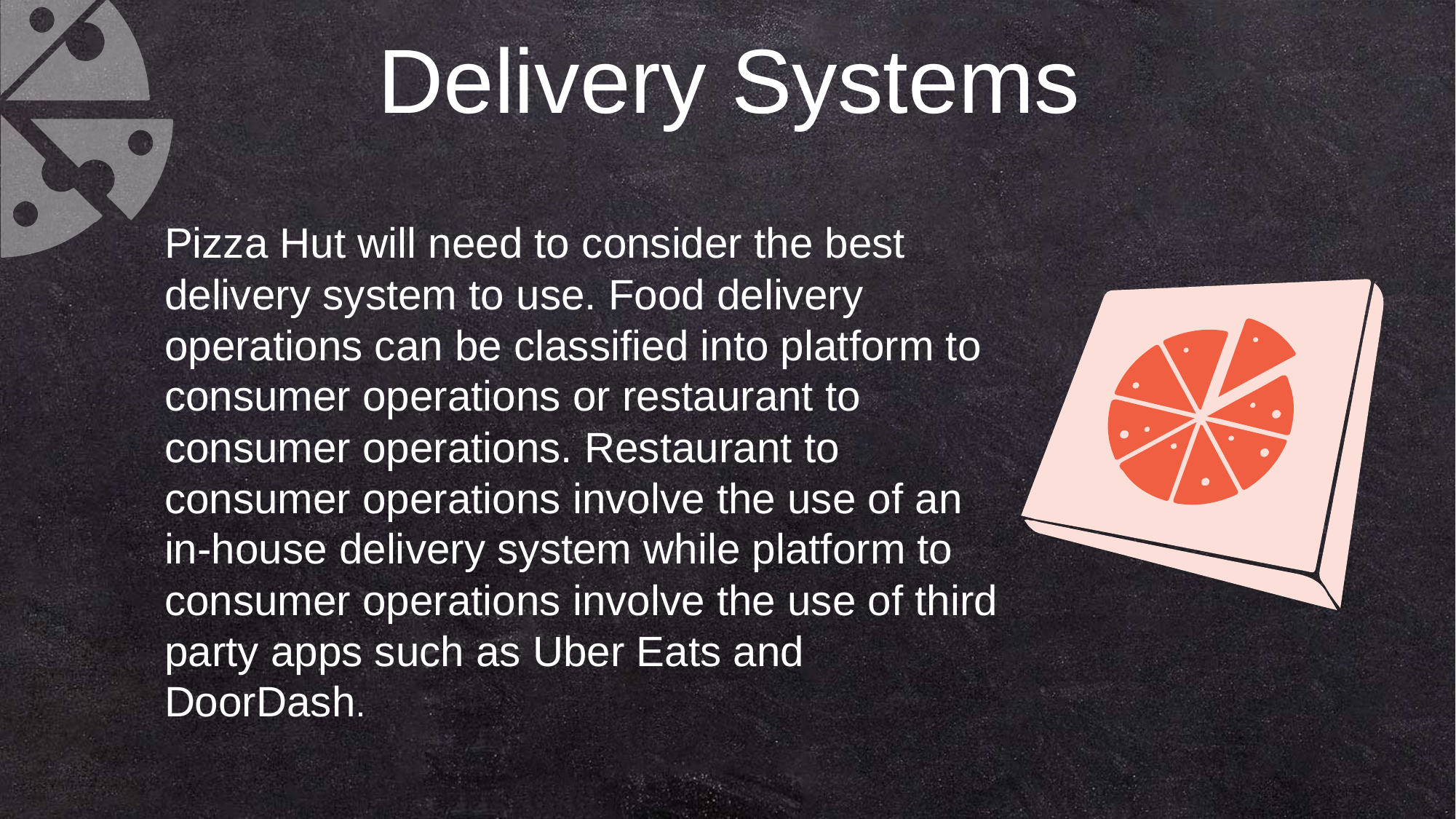

Delivery Systems
Pizza Hut will need to consider the best delivery system to use. Food delivery operations can be classified into platform to consumer operations or restaurant to consumer operations. Restaurant to consumer operations involve the use of an in-house delivery system while platform to consumer operations involve the use of third party apps such as Uber Eats and DoorDash.